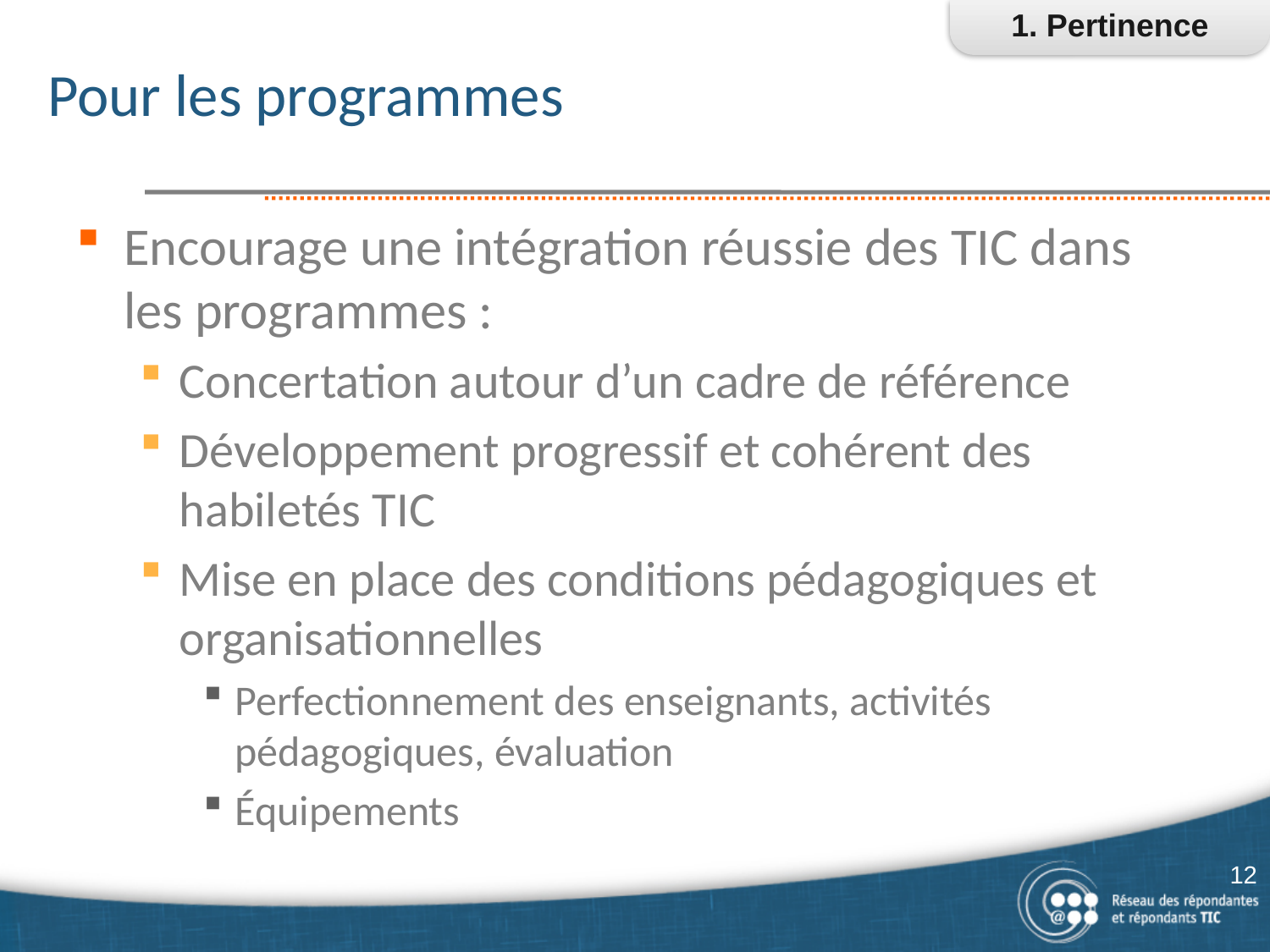

1. Pertinence
# Pour les programmes
Encourage une intégration réussie des TIC dans les programmes :
Concertation autour d’un cadre de référence
Développement progressif et cohérent des habiletés TIC
Mise en place des conditions pédagogiques et organisationnelles
Perfectionnement des enseignants, activités pédagogiques, évaluation
Équipements

12